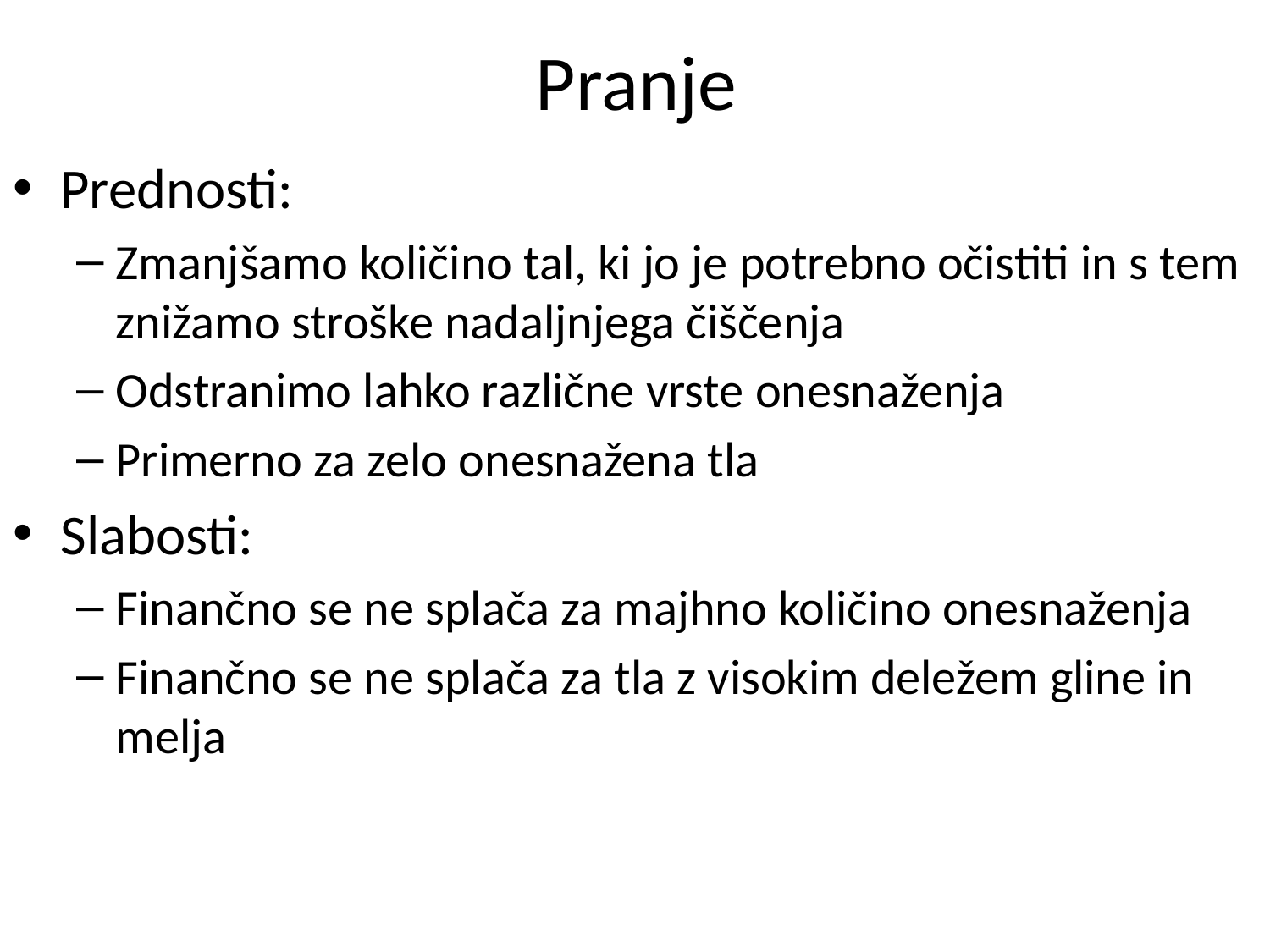

# Pranje
Prednosti:
Zmanjšamo količino tal, ki jo je potrebno očistiti in s tem znižamo stroške nadaljnjega čiščenja
Odstranimo lahko različne vrste onesnaženja
Primerno za zelo onesnažena tla
Slabosti:
Finančno se ne splača za majhno količino onesnaženja
Finančno se ne splača za tla z visokim deležem gline in melja